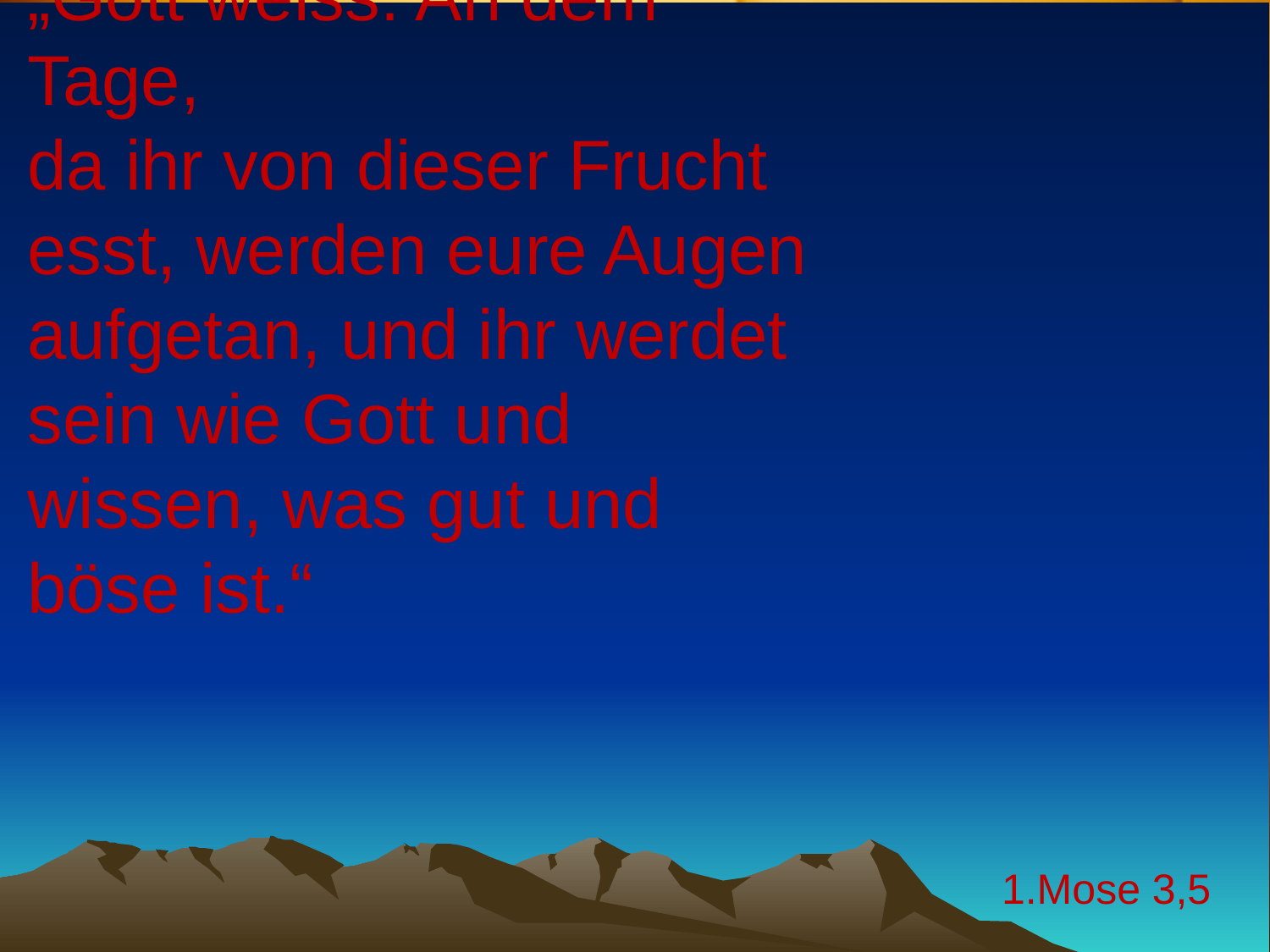

# „Gott weiss: An dem Tage, da ihr von dieser Frucht esst, werden eure Augen aufgetan, und ihr werdet sein wie Gott und wissen, was gut und böse ist.“
1.Mose 3,5